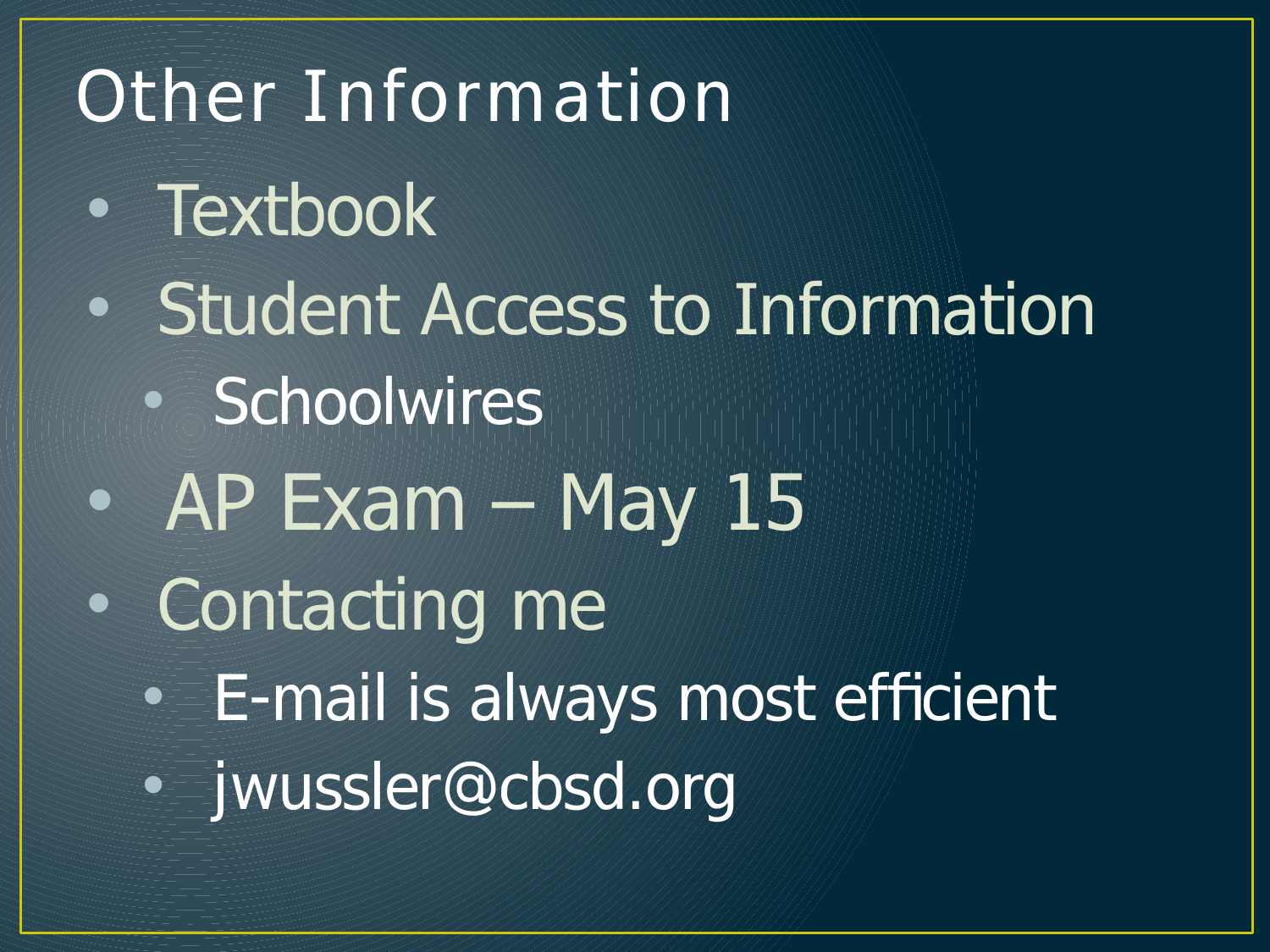

# Other Information
Textbook
Student Access to Information
Schoolwires
AP Exam – May 15
Contacting me
E-mail is always most efficient
jwussler@cbsd.org